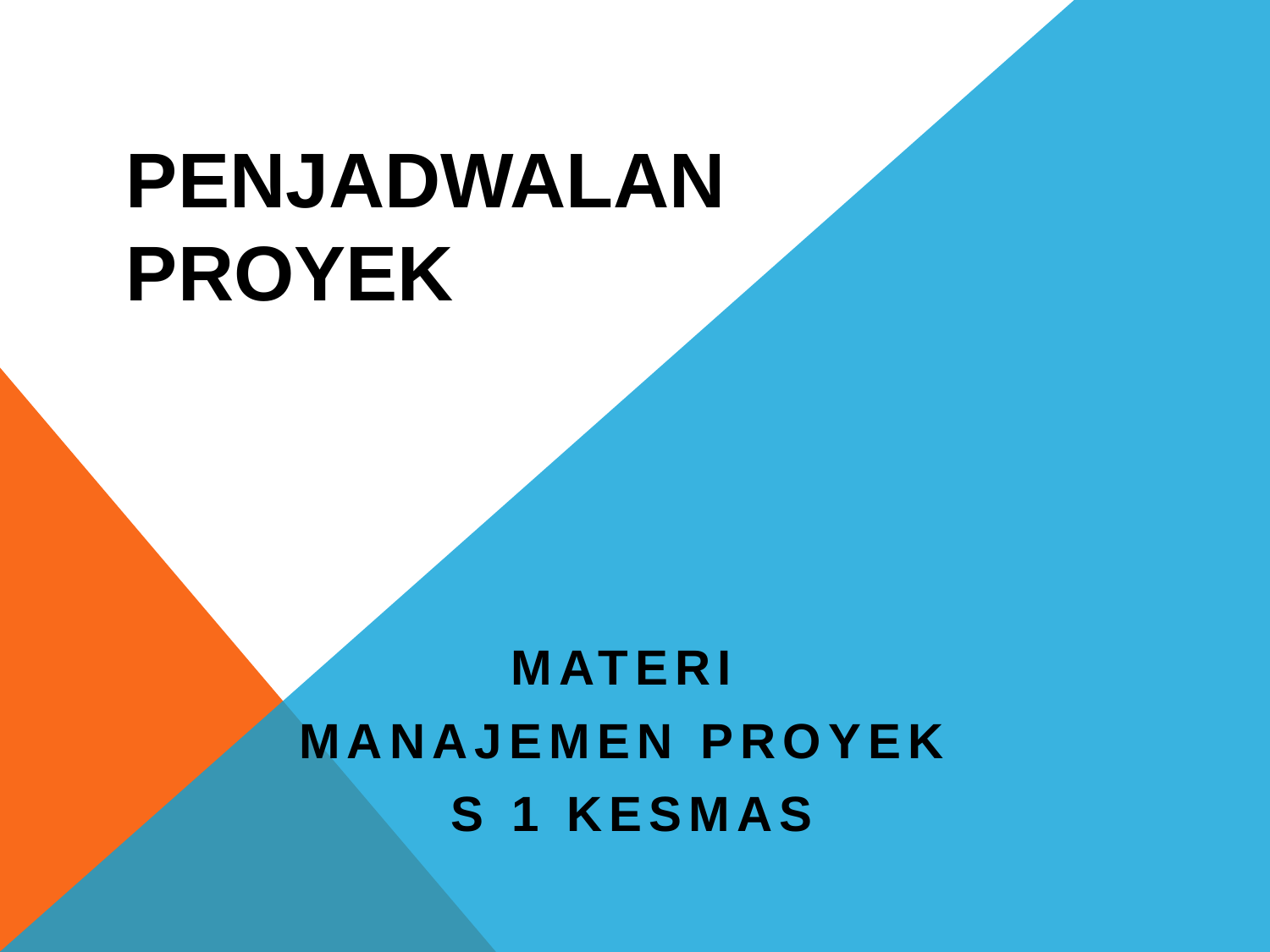

# PENJADWALAN PROYEK
Materi
Manajemen Proyek
S 1 Kesmas